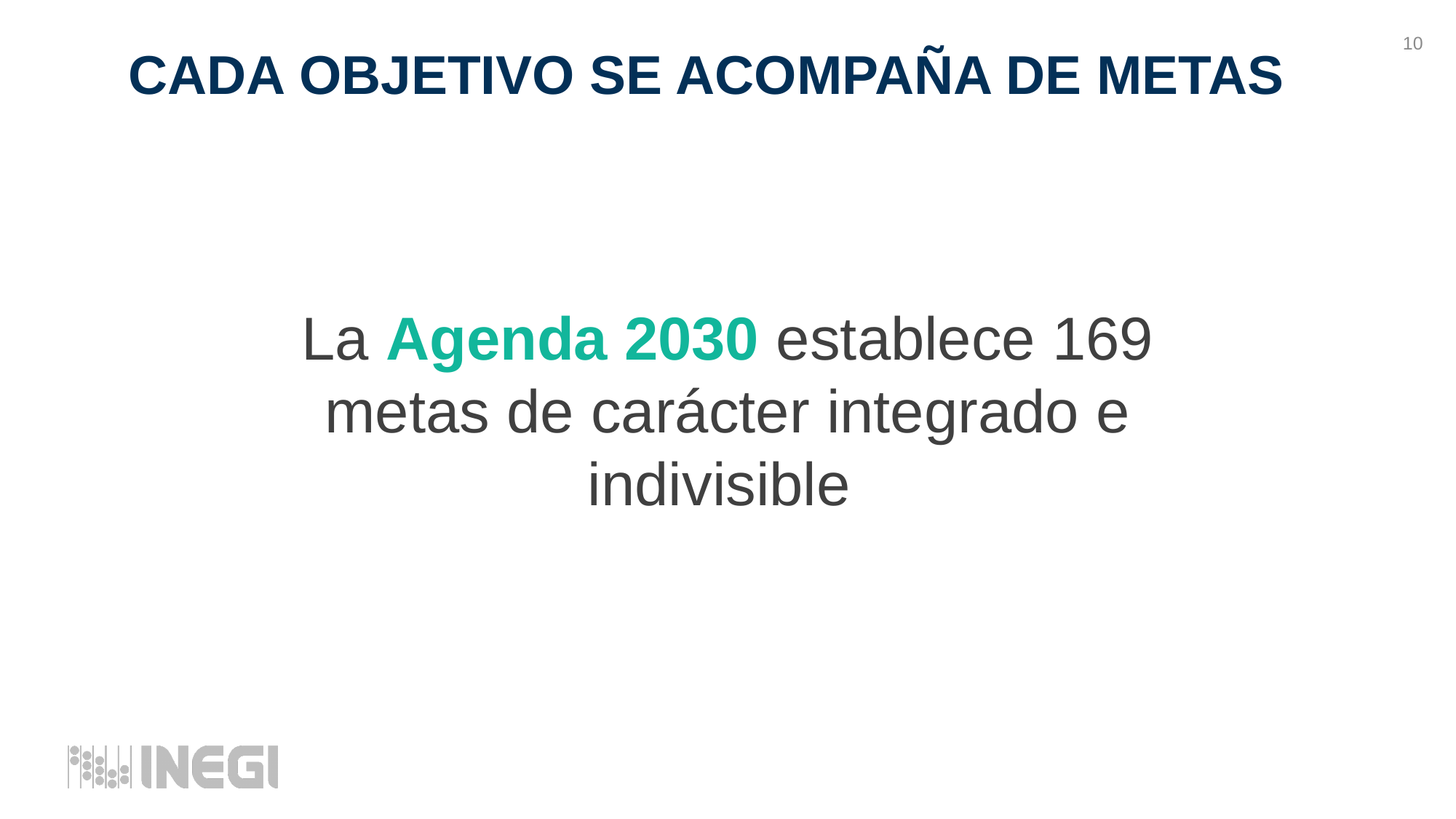

10
CADA OBJETIVO SE ACOMPAÑA DE METAS
La Agenda 2030 establece 169 metas de carácter integrado e indivisible